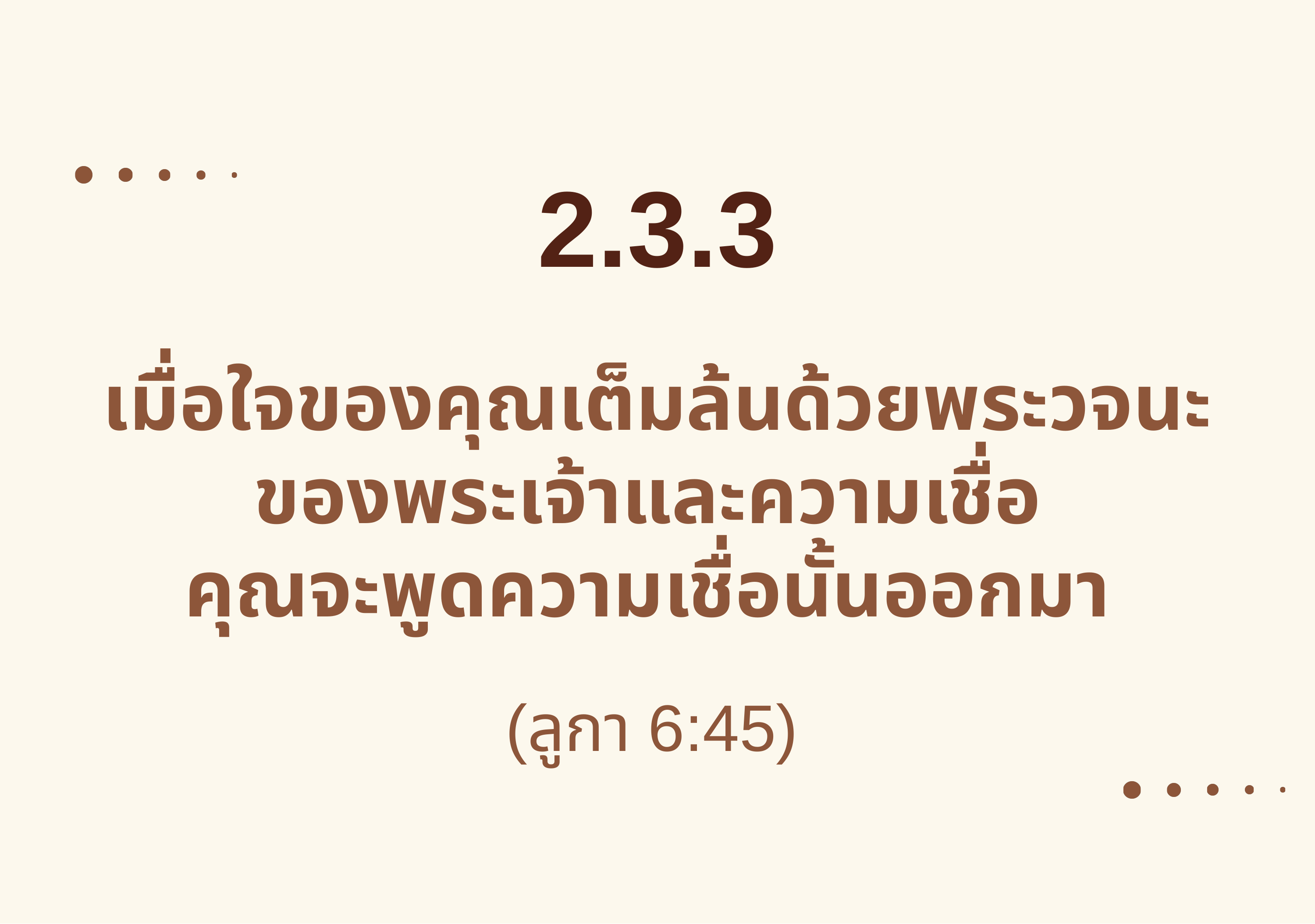

2.3.3

เมื่อใจของคุณเต็มล้นด้วยพระวจนะ
ของพระเจ้าและความเชื่อ
คุณจะพูดความเชื่อนั้นออกมา
(ลูกา 6:45)